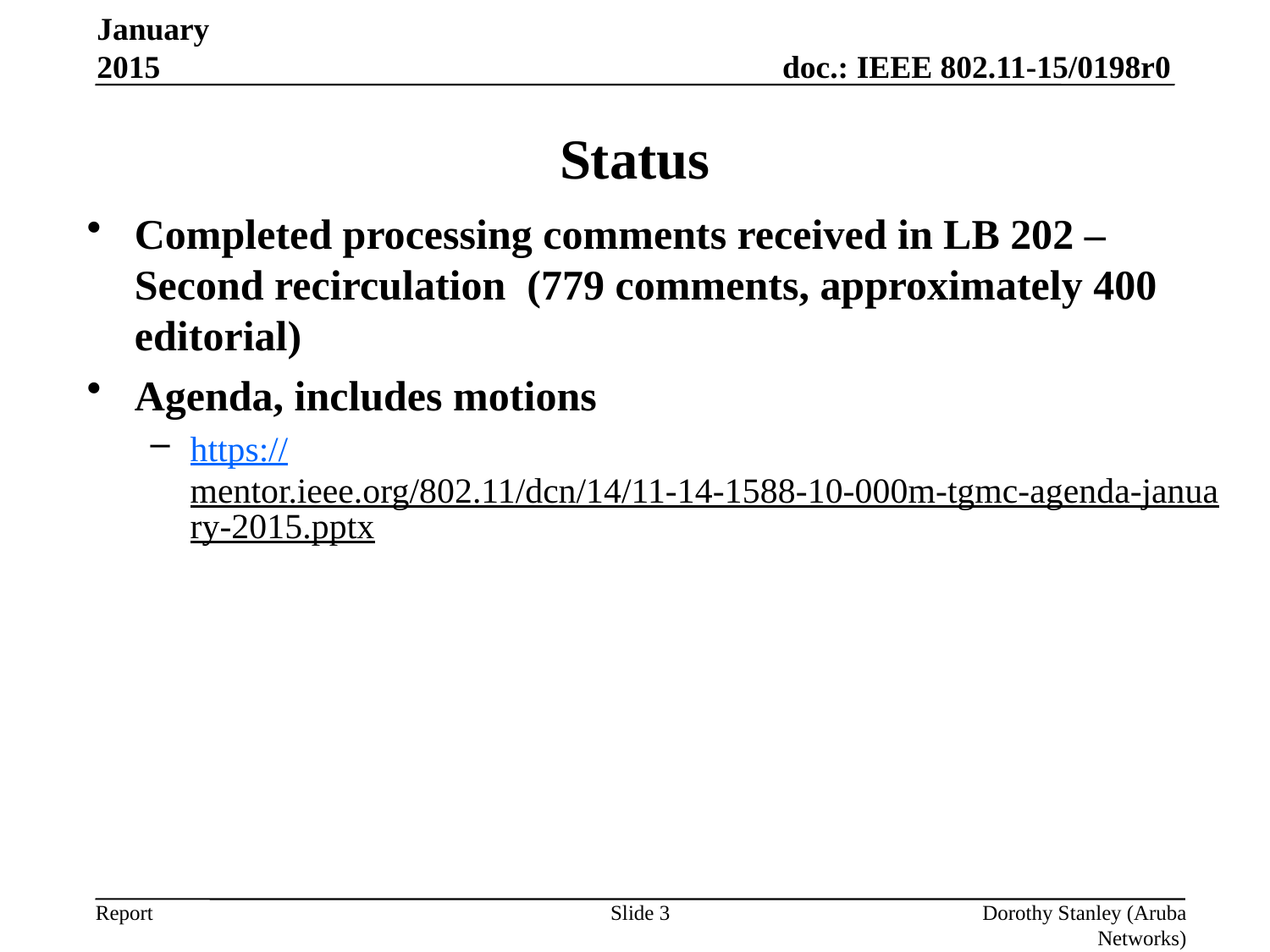

January 2015
# Status
Completed processing comments received in LB 202 – Second recirculation  (779 comments, approximately 400 editorial)
Agenda, includes motions
https://mentor.ieee.org/802.11/dcn/14/11-14-1588-10-000m-tgmc-agenda-january-2015.pptx
Slide 3
Dorothy Stanley (Aruba Networks)